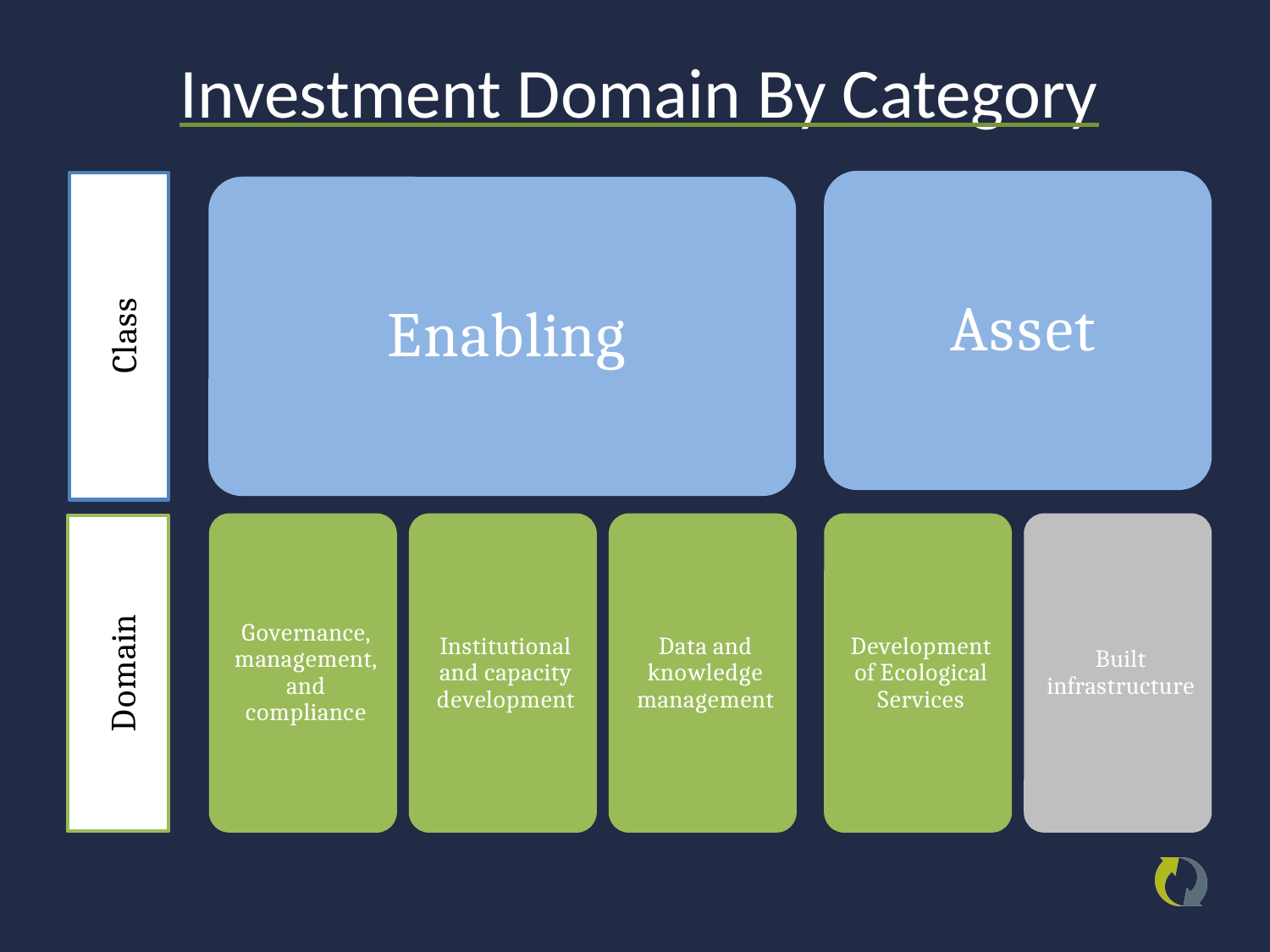

# Investment Domain By Category
Class
Enabling
Governance, management, and compliance
Institutional and capacity development
Data and knowledge management
Asset
Development of Ecological Services
Built infrastructure
Domain